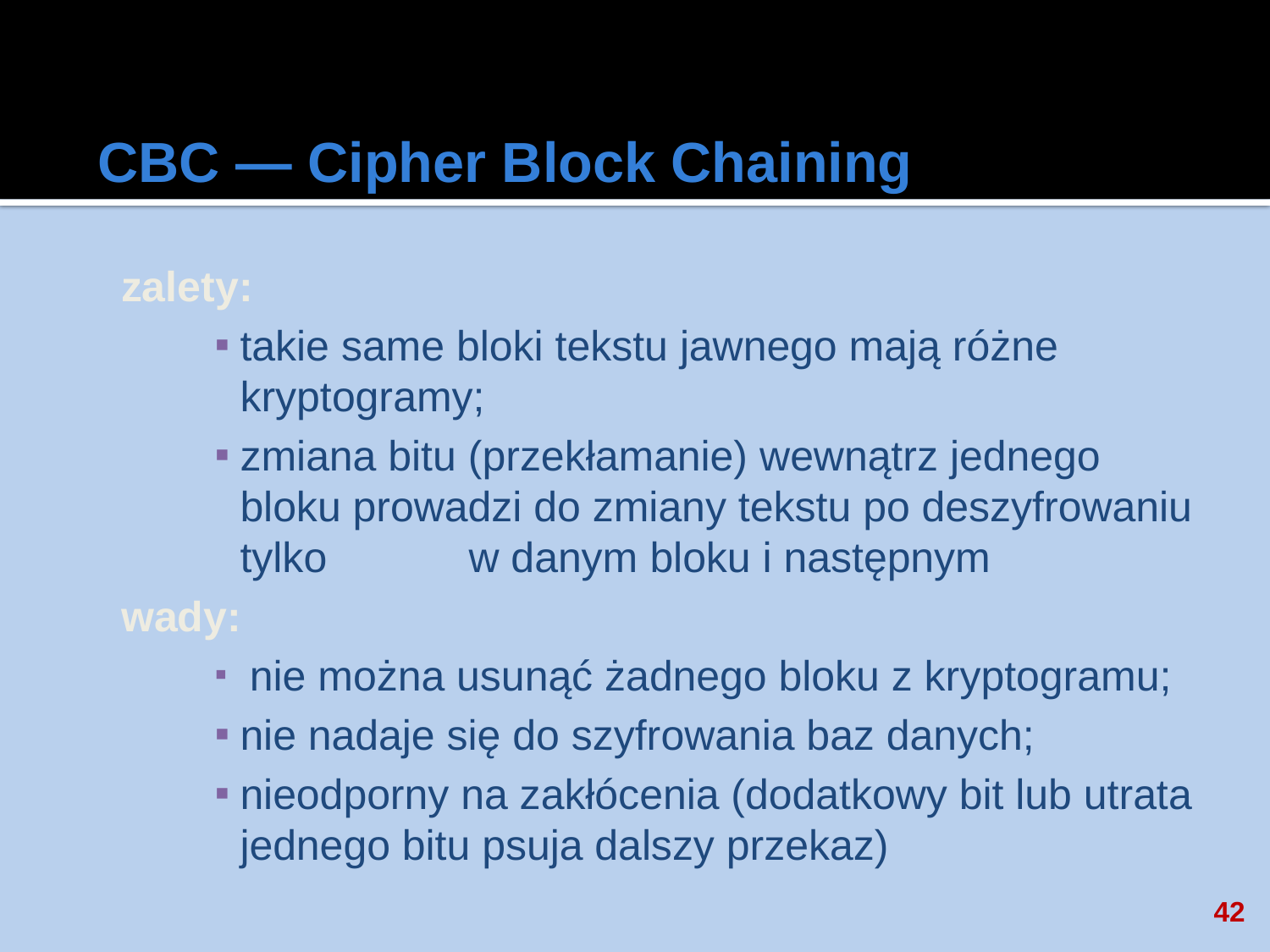

# CBC — Cipher Block Chaining
zalety:
takie same bloki tekstu jawnego mają różne kryptogramy;
zmiana bitu (przekłamanie) wewnątrz jednego bloku prowadzi do zmiany tekstu po deszyfrowaniu tylko            w danym bloku i następnym
wady:
 nie można usunąć żadnego bloku z kryptogramu;
nie nadaje się do szyfrowania baz danych;
nieodporny na zakłócenia (dodatkowy bit lub utrata jednego bitu psuja dalszy przekaz)